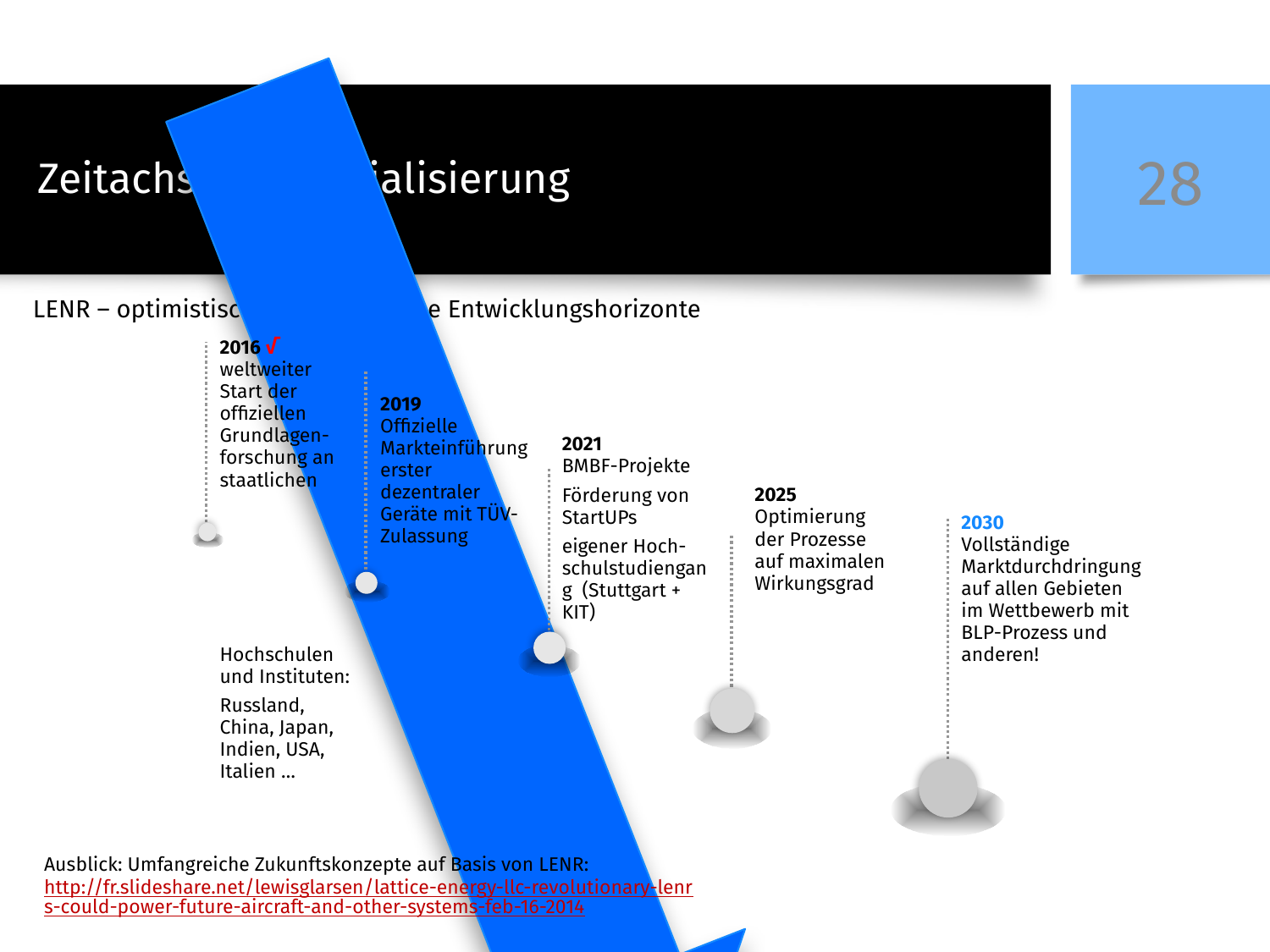

# Zeitachse Industrialisierung
28
LENR – optimistische, aber mögliche Entwicklungshorizonte
Klassische Kraftwerkstechnologie
2016 √
weltweiter Start der offiziellen Grundlagen-forschung an staatlichen

Hochschulen und Instituten:
Russland, China, Japan, Indien, USA, Italien …

2021
BMBF-Projekte
Förderung von StartUPs
eigener Hoch-schulstudiengang  (Stuttgart + KIT)

2019
Offizielle Markteinführung erster dezentraler Geräte mit TÜV-Zulassung

2025
Optimierung der Prozesse auf maximalen Wirkungsgrad

2030
Vollständige Marktdurchdringung auf allen Gebieten im Wettbewerb mit BLP-Prozess und anderen!

Ausblick: Umfangreiche Zukunftskonzepte auf Basis von LENR:
http://fr.slideshare.net/lewisglarsen/lattice-energy-llc-revolutionary-lenrs-could-power-future-aircraft-and-other-systems-feb-16-2014